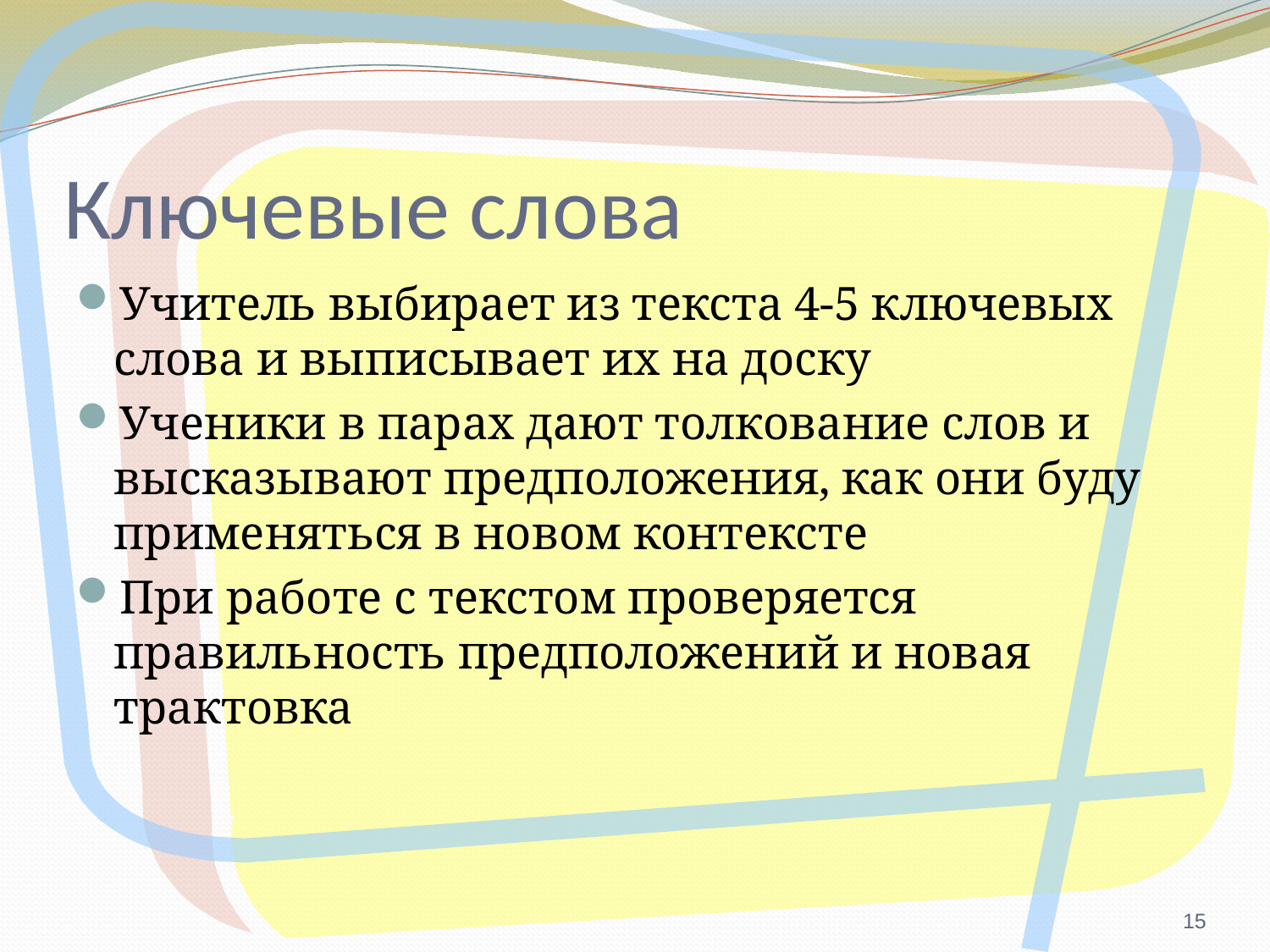

# Ключевые слова
Учитель выбирает из текста 4-5 ключевых слова и выписывает их на доску
Ученики в парах дают толкование слов и высказывают предположения, как они буду применяться в новом контексте
При работе с текстом проверяется правильность предположений и новая трактовка
15